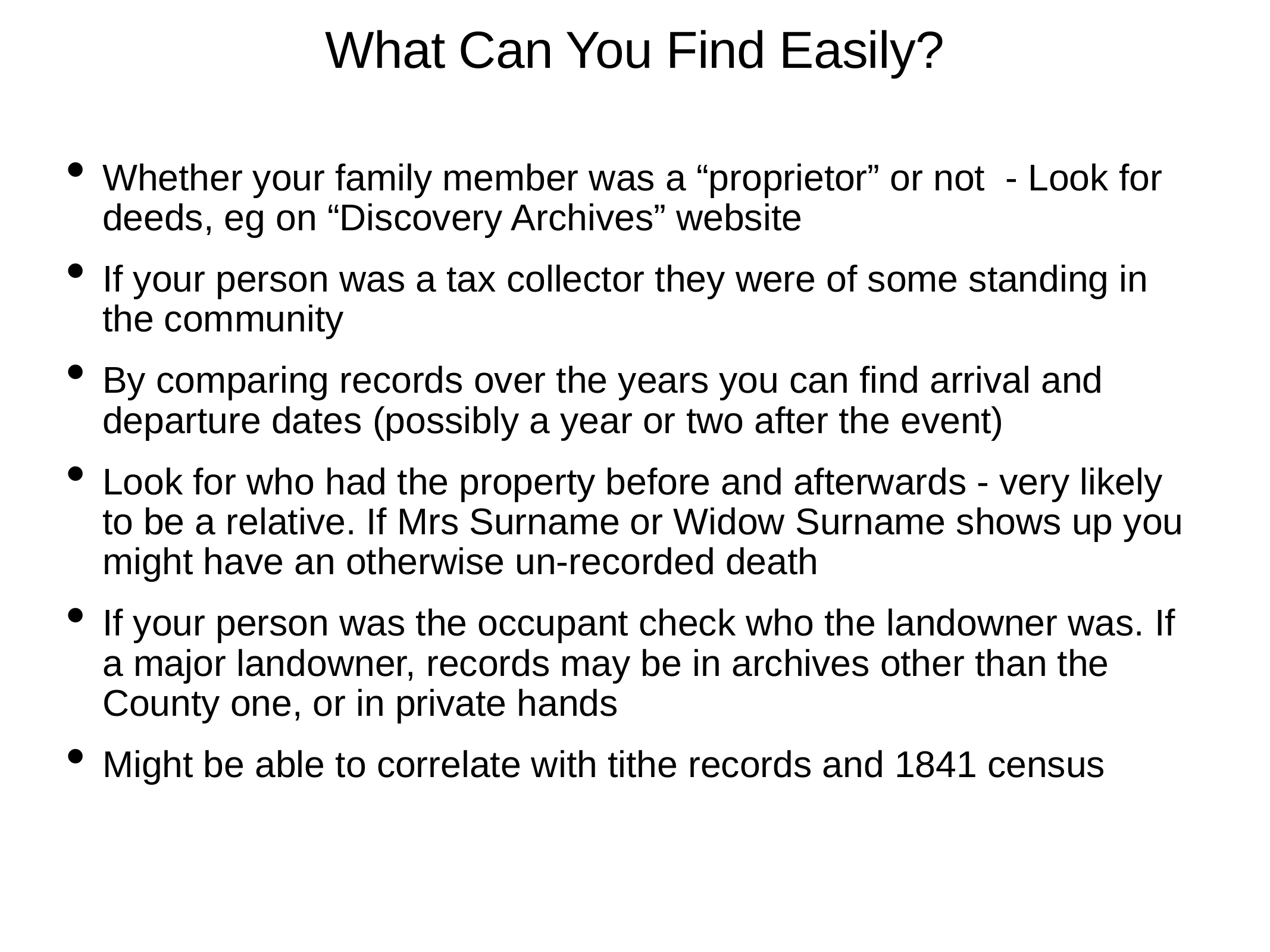

# What Can You Find Easily?
Whether your family member was a “proprietor” or not  - Look for deeds, eg on “Discovery Archives” website
If your person was a tax collector they were of some standing in the community
By comparing records over the years you can find arrival and departure dates (possibly a year or two after the event)
Look for who had the property before and afterwards - very likely to be a relative. If Mrs Surname or Widow Surname shows up you might have an otherwise un-recorded death
If your person was the occupant check who the landowner was. If a major landowner, records may be in archives other than the County one, or in private hands
Might be able to correlate with tithe records and 1841 census